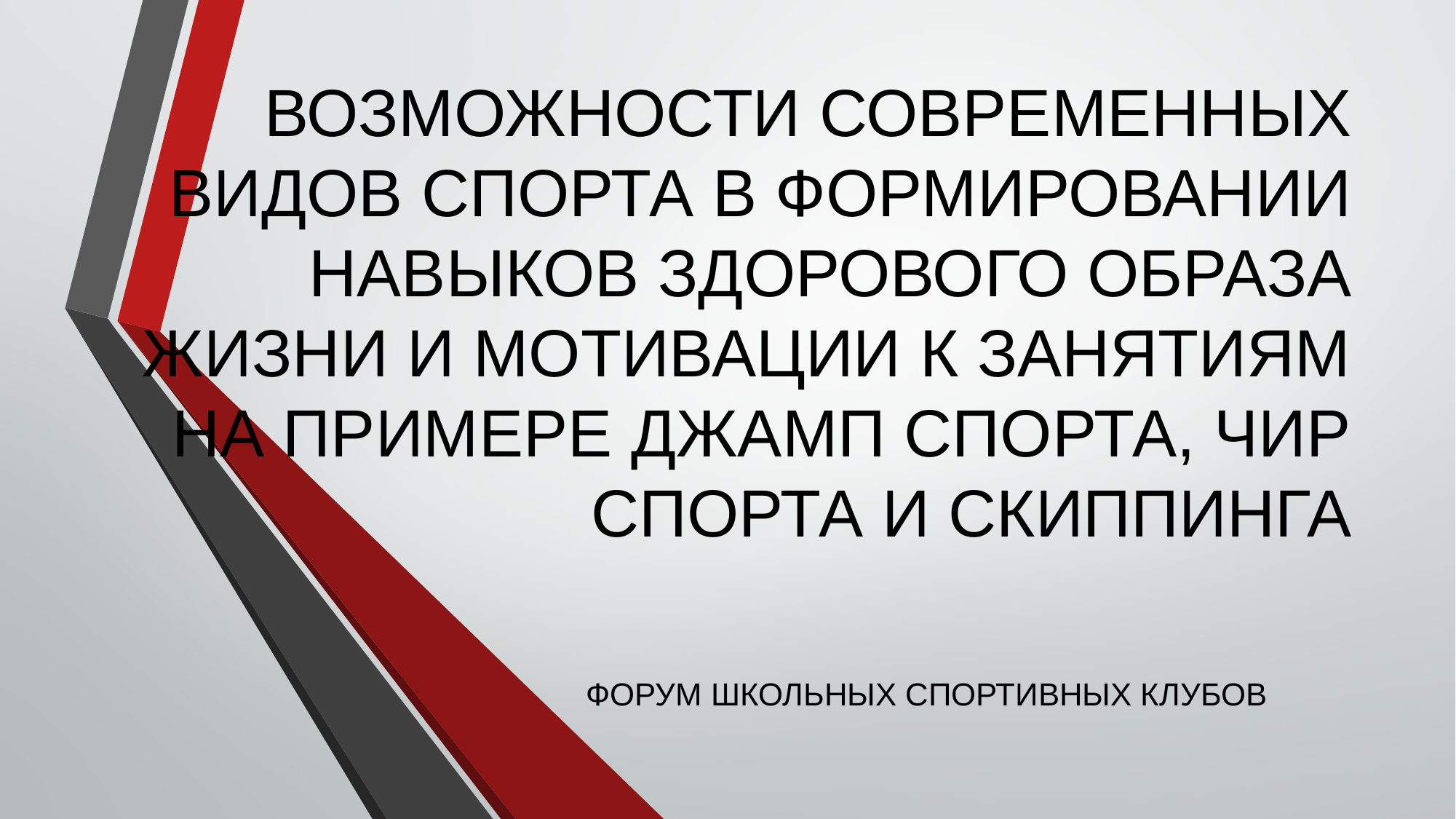

# ВОЗМОЖНОСТИ СОВРЕМЕННЫХ ВИДОВ СПОРТА В ФОРМИРОВАНИИ НАВЫКОВ ЗДОРОВОГО ОБРАЗА ЖИЗНИ И МОТИВАЦИИ К ЗАНЯТИЯМ НА ПРИМЕРЕ ДЖАМП СПОРТА, ЧИР СПОРТА И СКИППИНГА
ФОРУМ ШКОЛЬНЫХ СПОРТИВНЫХ КЛУБОВ